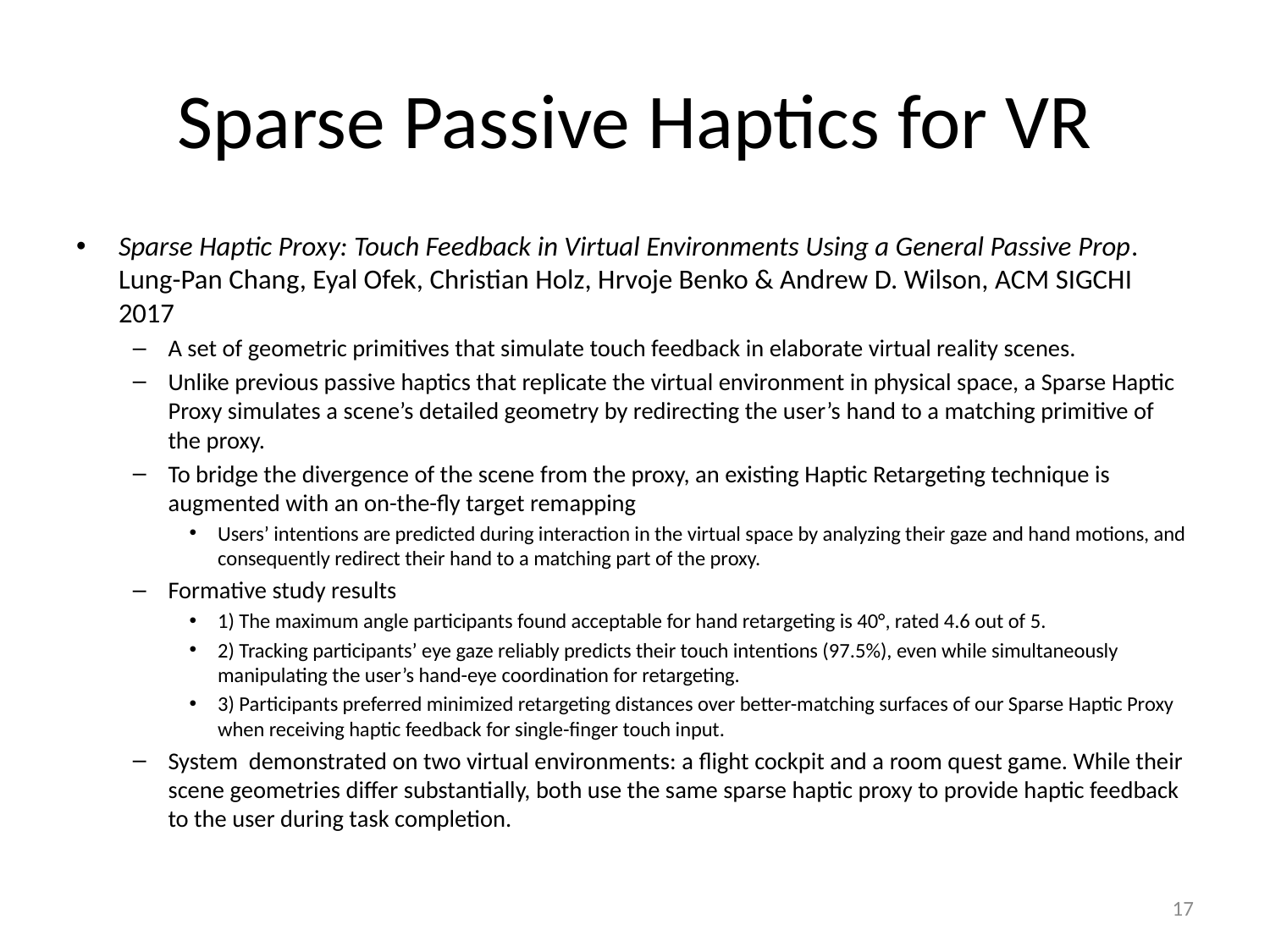

# Sparse Passive Haptics for VR
Sparse Haptic Proxy: Touch Feedback in Virtual Environments Using a General Passive Prop. Lung-Pan Chang, Eyal Ofek, Christian Holz, Hrvoje Benko & Andrew D. Wilson, ACM SIGCHI 2017
A set of geometric primitives that simulate touch feedback in elaborate virtual reality scenes.
Unlike previous passive haptics that replicate the virtual environment in physical space, a Sparse Haptic Proxy simulates a scene’s detailed geometry by redirecting the user’s hand to a matching primitive of the proxy.
To bridge the divergence of the scene from the proxy, an existing Haptic Retargeting technique is augmented with an on-the-fly target remapping
Users’ intentions are predicted during interaction in the virtual space by analyzing their gaze and hand motions, and consequently redirect their hand to a matching part of the proxy.
Formative study results
1) The maximum angle participants found acceptable for hand retargeting is 40°, rated 4.6 out of 5.
2) Tracking participants’ eye gaze reliably predicts their touch intentions (97.5%), even while simultaneously manipulating the user’s hand-eye coordination for retargeting.
3) Participants preferred minimized retargeting distances over better-matching surfaces of our Sparse Haptic Proxy when receiving haptic feedback for single-finger touch input.
System  demonstrated on two virtual environments: a flight cockpit and a room quest game. While their scene geometries differ substantially, both use the same sparse haptic proxy to provide haptic feedback to the user during task completion.
17